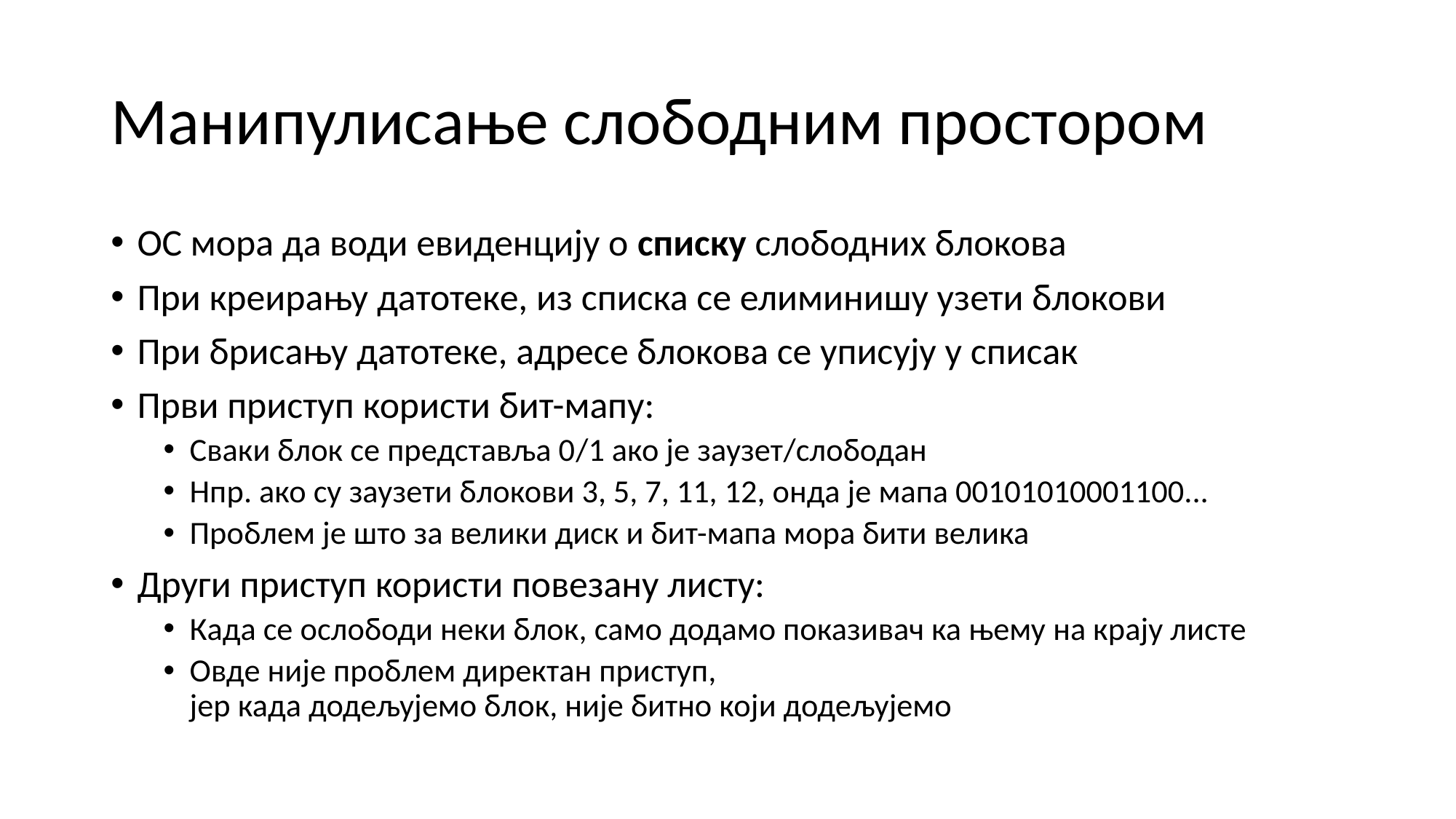

# Манипулисање слободним простором
ОС мора да води евиденцију о списку слободних блокова
При креирању датотеке, из списка се елиминишу узети блокови
При брисању датотеке, адресе блокова се уписују у списак
Први приступ користи бит-мапу:
Сваки блок се представља 0/1 ако је заузет/слободан
Нпр. ако су заузети блокови 3, 5, 7, 11, 12, онда је мапа 00101010001100...
Проблем је што за велики диск и бит-мапа мора бити велика
Други приступ користи повезану листу:
Када се ослободи неки блок, само додамо показивач ка њему на крају листе
Овде није проблем директан приступ,
јер када додељујемо блок, није битно који додељујемо